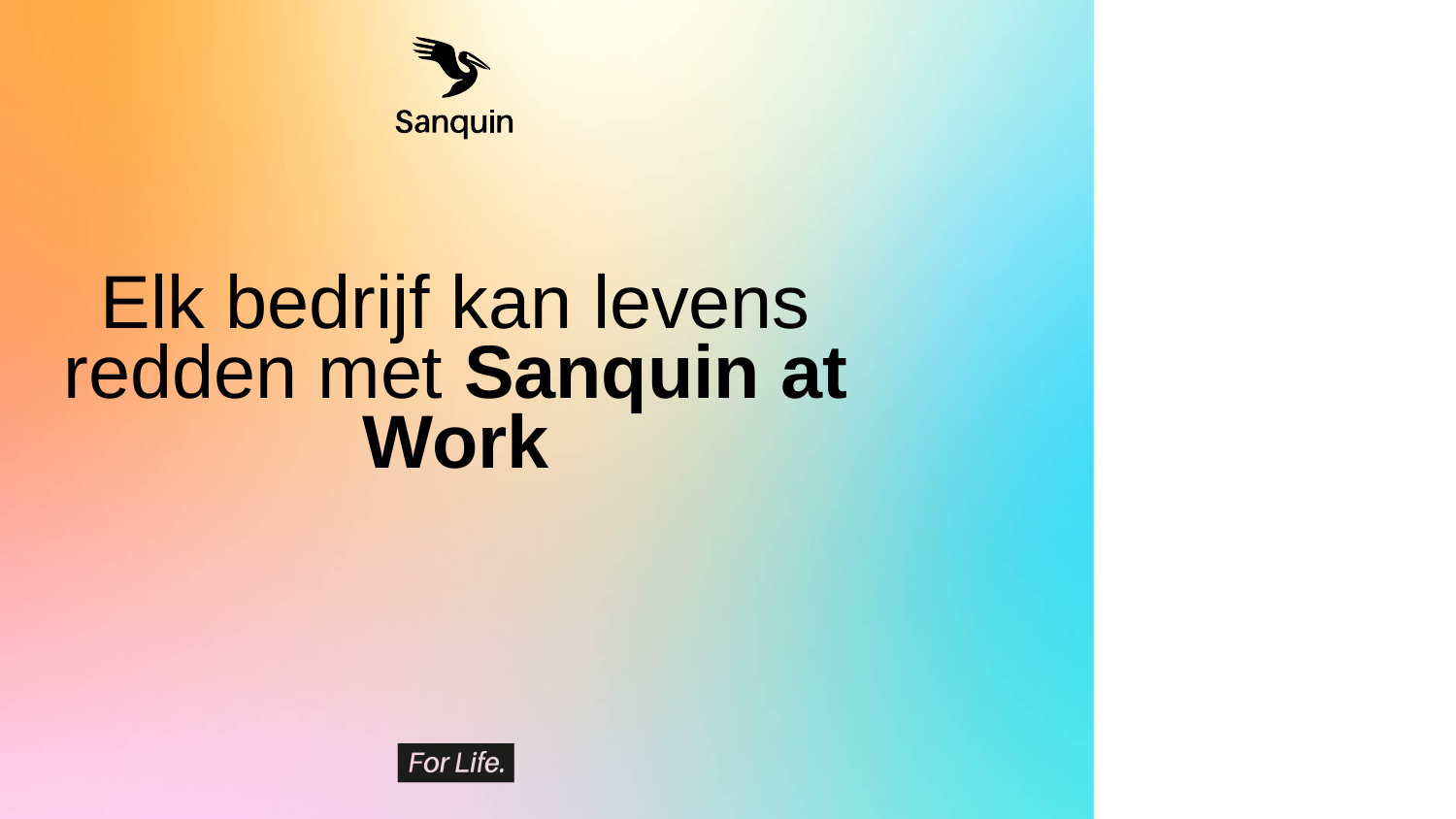

# Elk bedrijf kan levens redden met Sanquin at Work